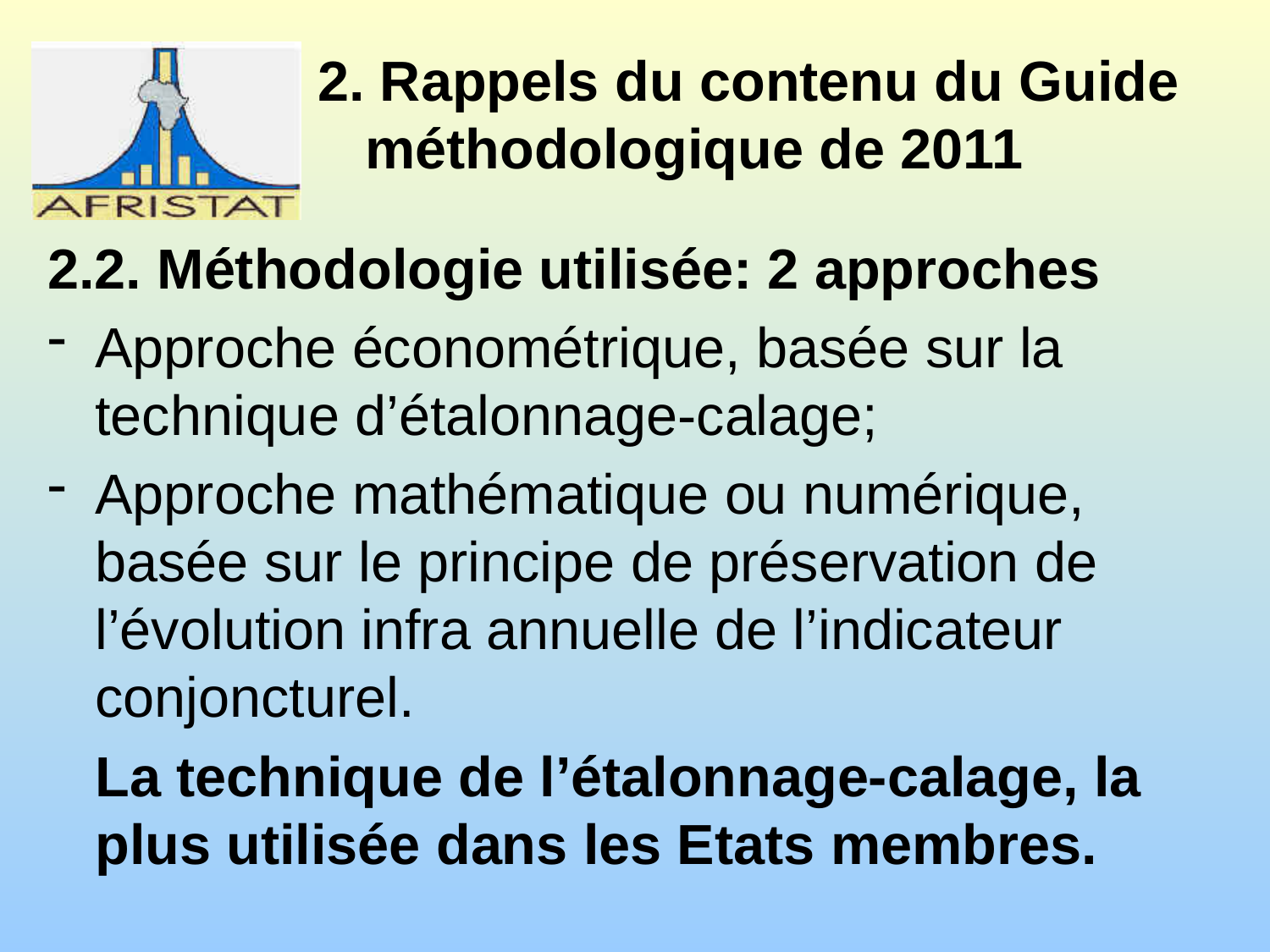

# 2. Rappels du contenu du Guide méthodologique de 2011
2.2. Méthodologie utilisée: 2 approches
Approche économétrique, basée sur la technique d’étalonnage-calage;
Approche mathématique ou numérique,  basée sur le principe de préservation de l’évolution infra annuelle de l’indicateur conjoncturel.
	La technique de l’étalonnage-calage, la plus utilisée dans les Etats membres.